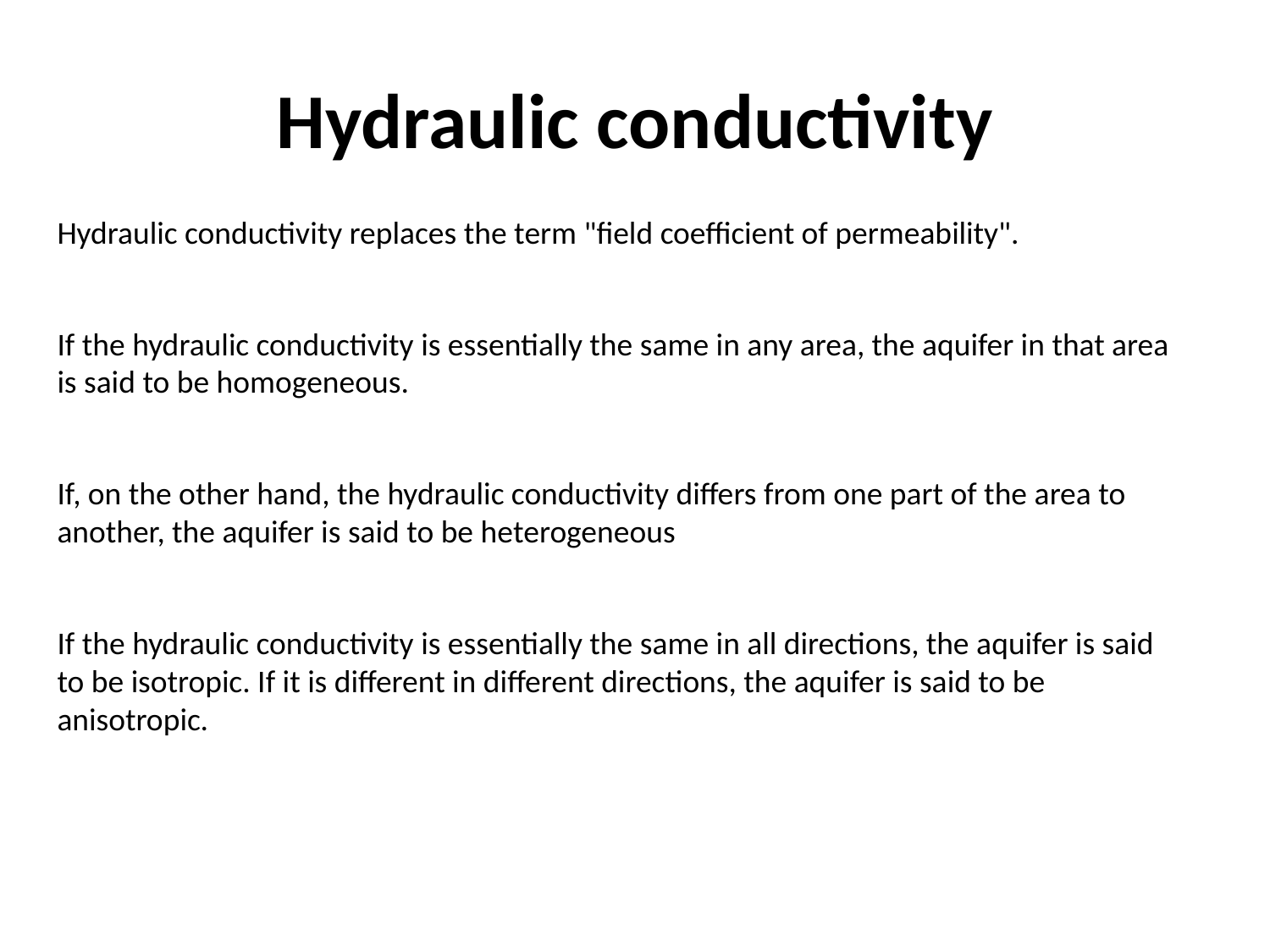

# Hydraulic conductivity
Hydraulic conductivity replaces the term "field coefficient of permeability".

If the hydraulic conductivity is essentially the same in any area, the aquifer in that area is said to be homogeneous.

If, on the other hand, the hydraulic conductivity differs from one part of the area to another, the aquifer is said to be heterogeneous

If the hydraulic conductivity is essentially the same in all directions, the aquifer is said to be isotropic. If it is different in different directions, the aquifer is said to be anisotropic.